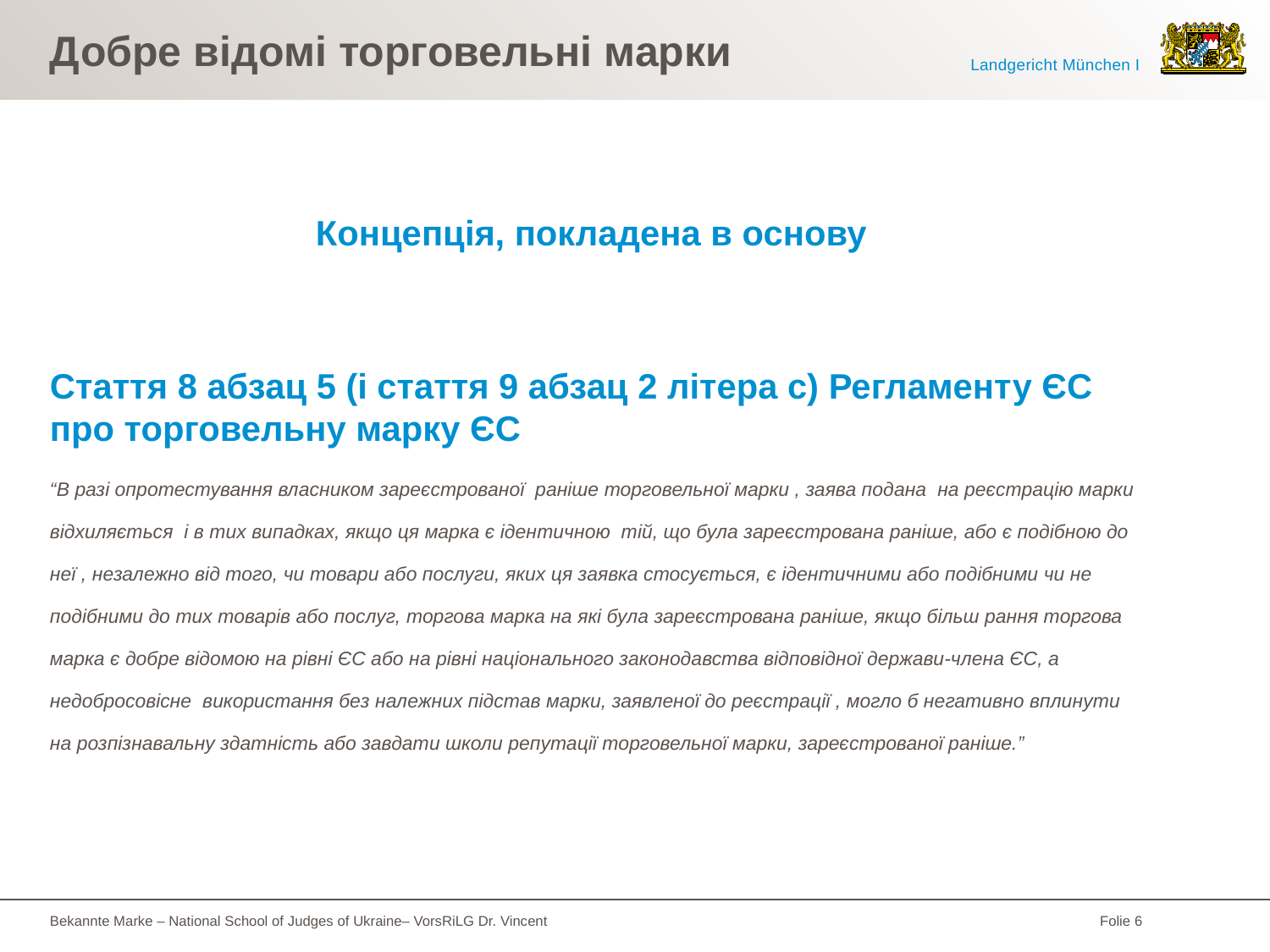

# Добре відомі торговельні марки

Концепція, покладена в основу

Стаття 8 абзац 5 (і стаття 9 абзац 2 літера c) Регламенту ЄС про торговельну марку ЄС
“В разі опротестування власником зареєстрованої  раніше торговельної марки , заява подана  на реєстрацію марки відхиляється  і в тих випадках, якщо ця марка є ідентичною  тій, що була зареєстрована раніше, або є подібною до неї , незалежно від того, чи товари або послуги, яких ця заявка стосується, є ідентичними або подібними чи не подібними до тих товарів або послуг, торгова марка на які була зареєстрована раніше, якщо більш рання торгова марка є добре відомою на рівні ЄС або на рівні національного законодавства відповідної держави-члена ЄС, а недобросовісне  використання без належних підстав марки, заявленої до реєстрації , могло б негативно вплинути на розпізнавальну здатність або завдати школи репутації торговельної марки, зареєстрованої раніше.”

Bekannte Marke – National School of Judges of Ukraine– VorsRiLG Dr. Vincent
Folie 6